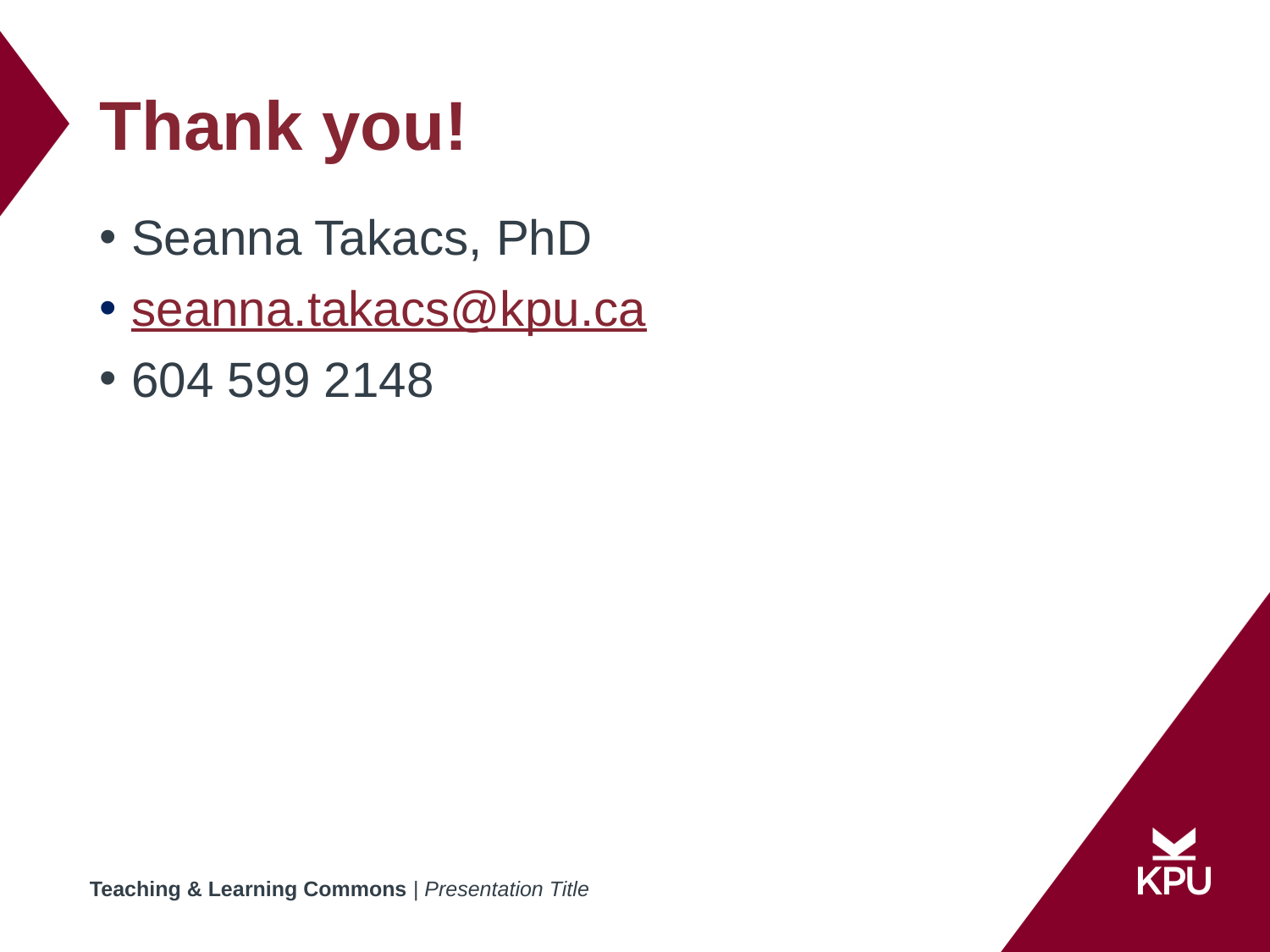

# Thank you!
Seanna Takacs, PhD
seanna.takacs@kpu.ca
604 599 2148